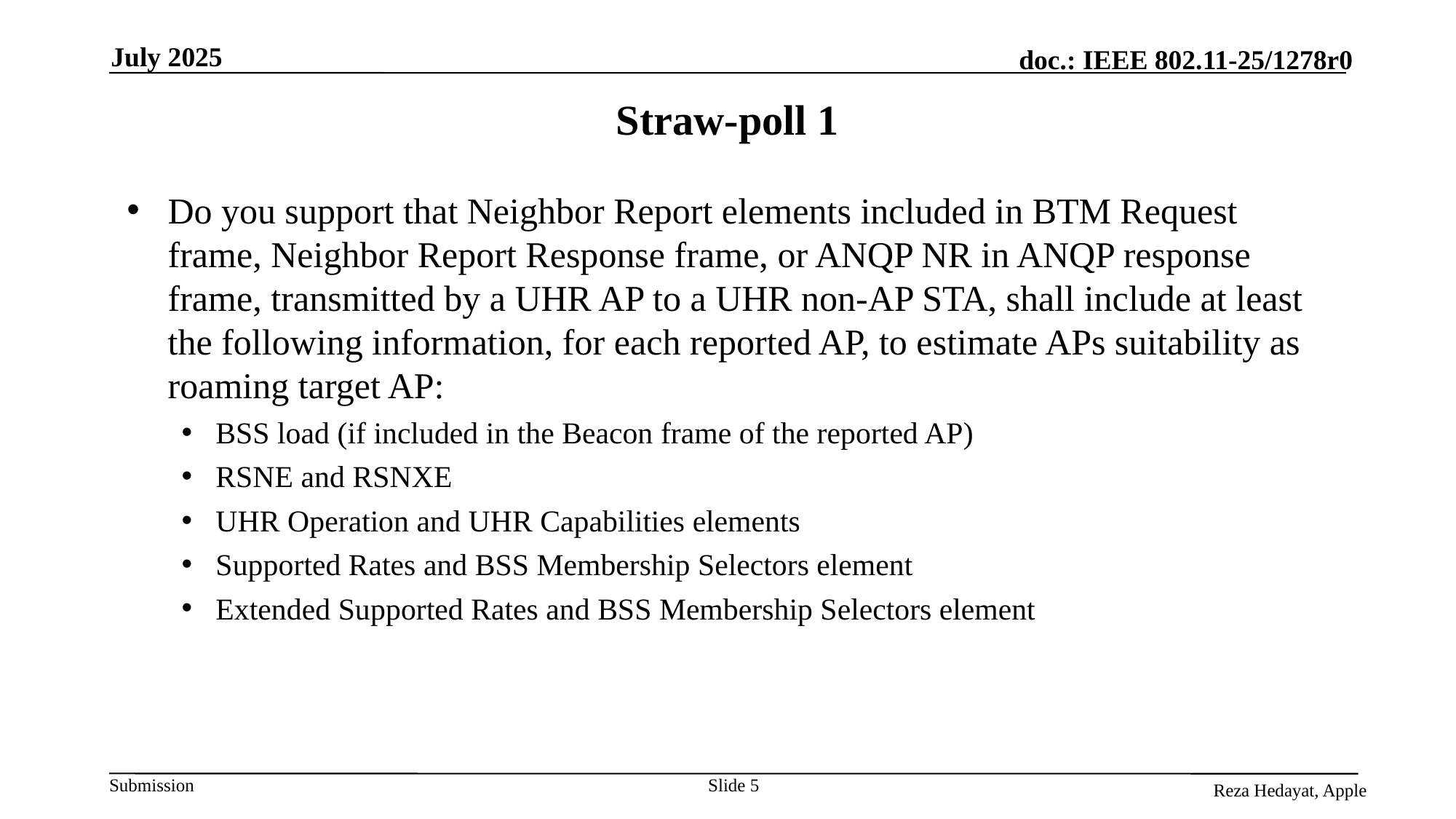

July 2025
Straw-poll 1
Do you support that Neighbor Report elements included in BTM Request frame, Neighbor Report Response frame, or ANQP NR in ANQP response frame, transmitted by a UHR AP to a UHR non-AP STA, shall include at least the following information, for each reported AP, to estimate APs suitability as roaming target AP:
BSS load (if included in the Beacon frame of the reported AP)
RSNE and RSNXE
UHR Operation and UHR Capabilities elements
Supported Rates and BSS Membership Selectors element
Extended Supported Rates and BSS Membership Selectors element

Slide 5

Reza Hedayat, Apple